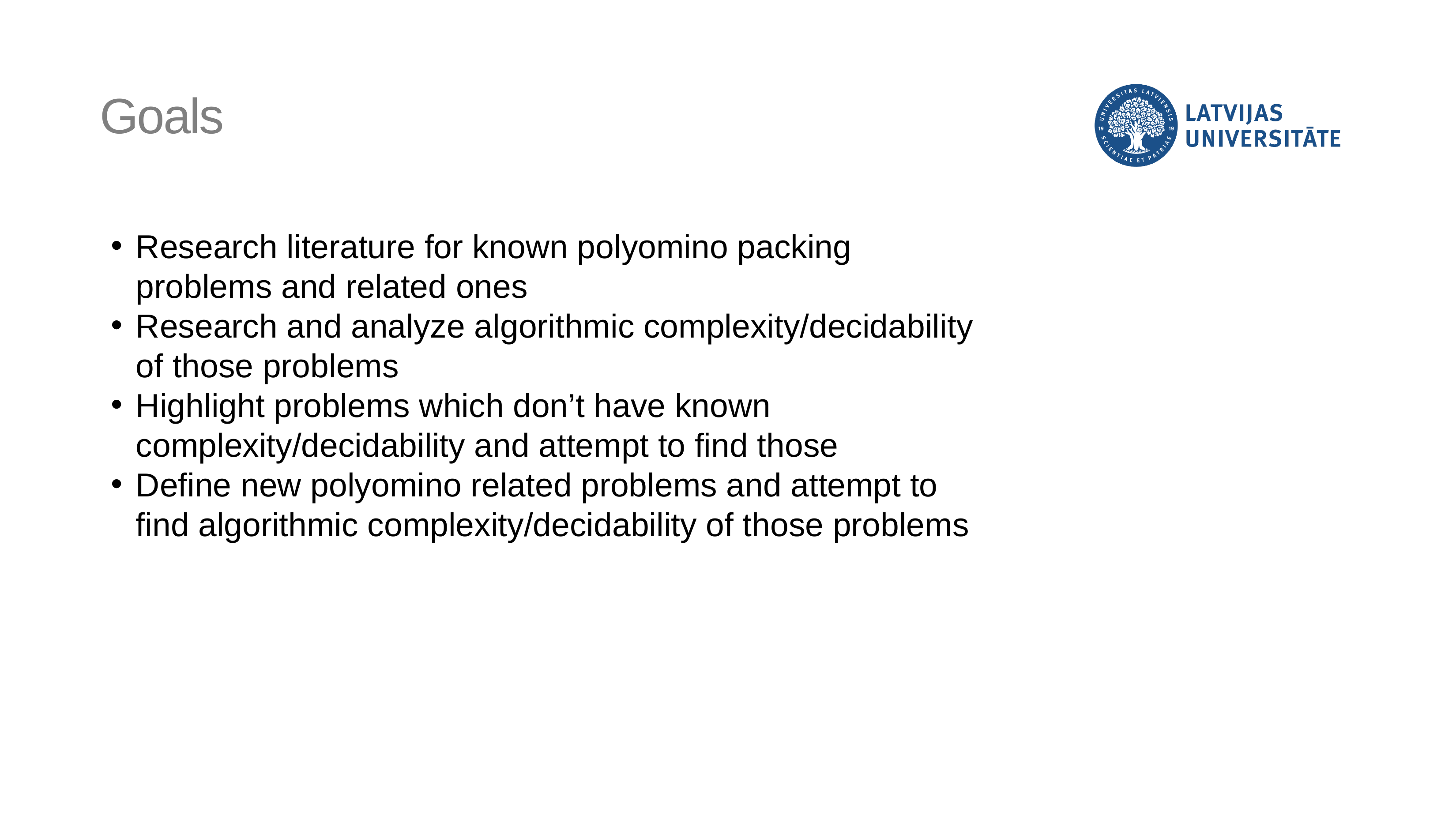

Goals

Research literature for known polyomino packing problems and related ones
Research and analyze algorithmic complexity/decidability of those problems
Highlight problems which don’t have known complexity/decidability and attempt to find those
Define new polyomino related problems and attempt to find algorithmic complexity/decidability of those problems